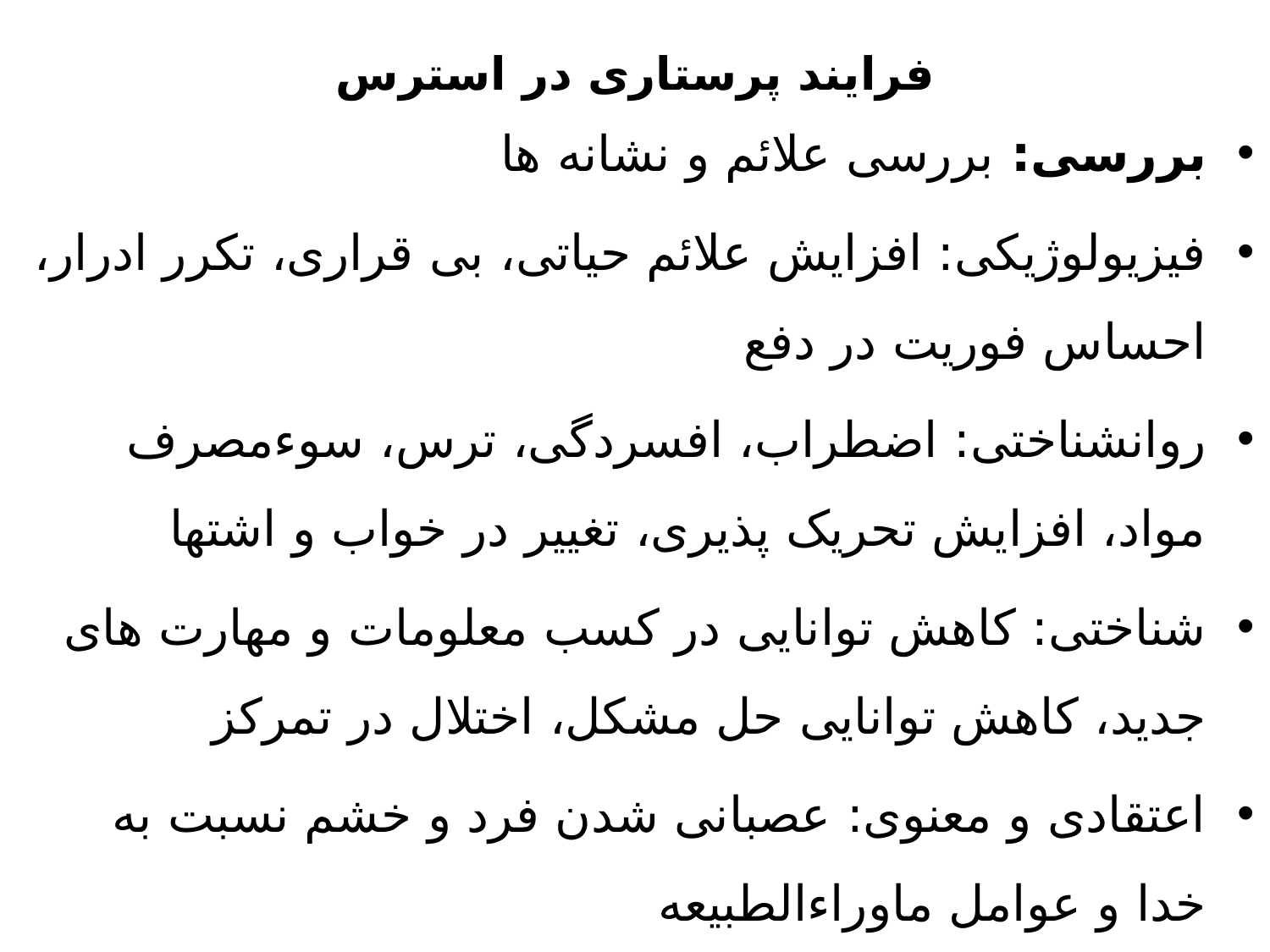

# فرایند پرستاری در استرس
بررسی: بررسی علائم و نشانه ها
فیزیولوژیکی: افزایش علائم حیاتی، بی قراری، تکرر ادرار، احساس فوریت در دفع
روانشناختی: اضطراب، افسردگی، ترس، سوءمصرف مواد، افزایش تحریک پذیری، تغییر در خواب و اشتها
شناختی: کاهش توانایی در کسب معلومات و مهارت های جدید، کاهش توانایی حل مشکل، اختلال در تمرکز
اعتقادی و معنوی: عصبانی شدن فرد و خشم نسبت به خدا و عوامل ماوراءالطبیعه